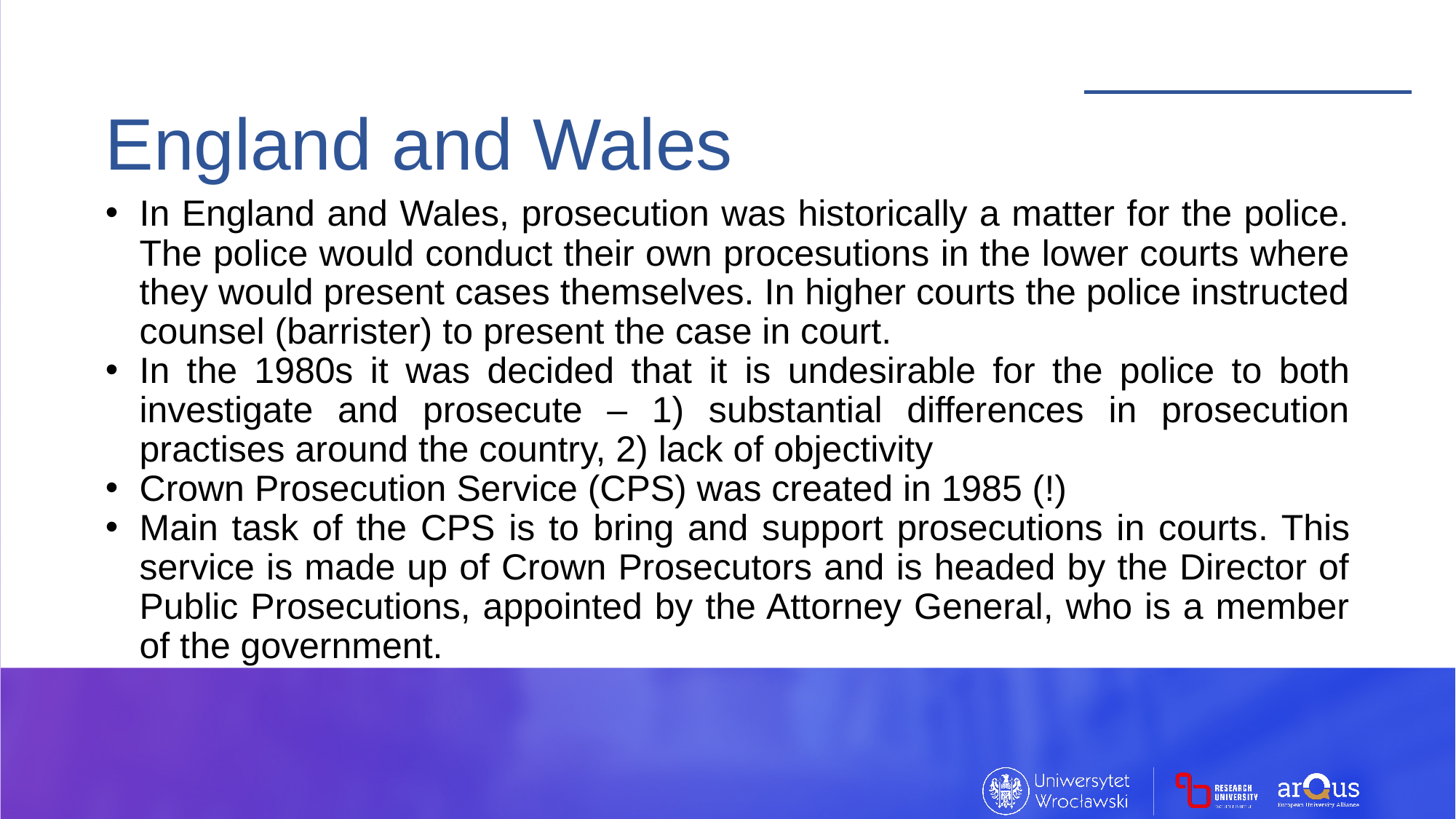

England and Wales
In England and Wales, prosecution was historically a matter for the police. The police would conduct their own procesutions in the lower courts where they would present cases themselves. In higher courts the police instructed counsel (barrister) to present the case in court.
In the 1980s it was decided that it is undesirable for the police to both investigate and prosecute – 1) substantial differences in prosecution practises around the country, 2) lack of objectivity
Crown Prosecution Service (CPS) was created in 1985 (!)
Main task of the CPS is to bring and support prosecutions in courts. This service is made up of Crown Prosecutors and is headed by the Director of Public Prosecutions, appointed by the Attorney General, who is a member of the government.